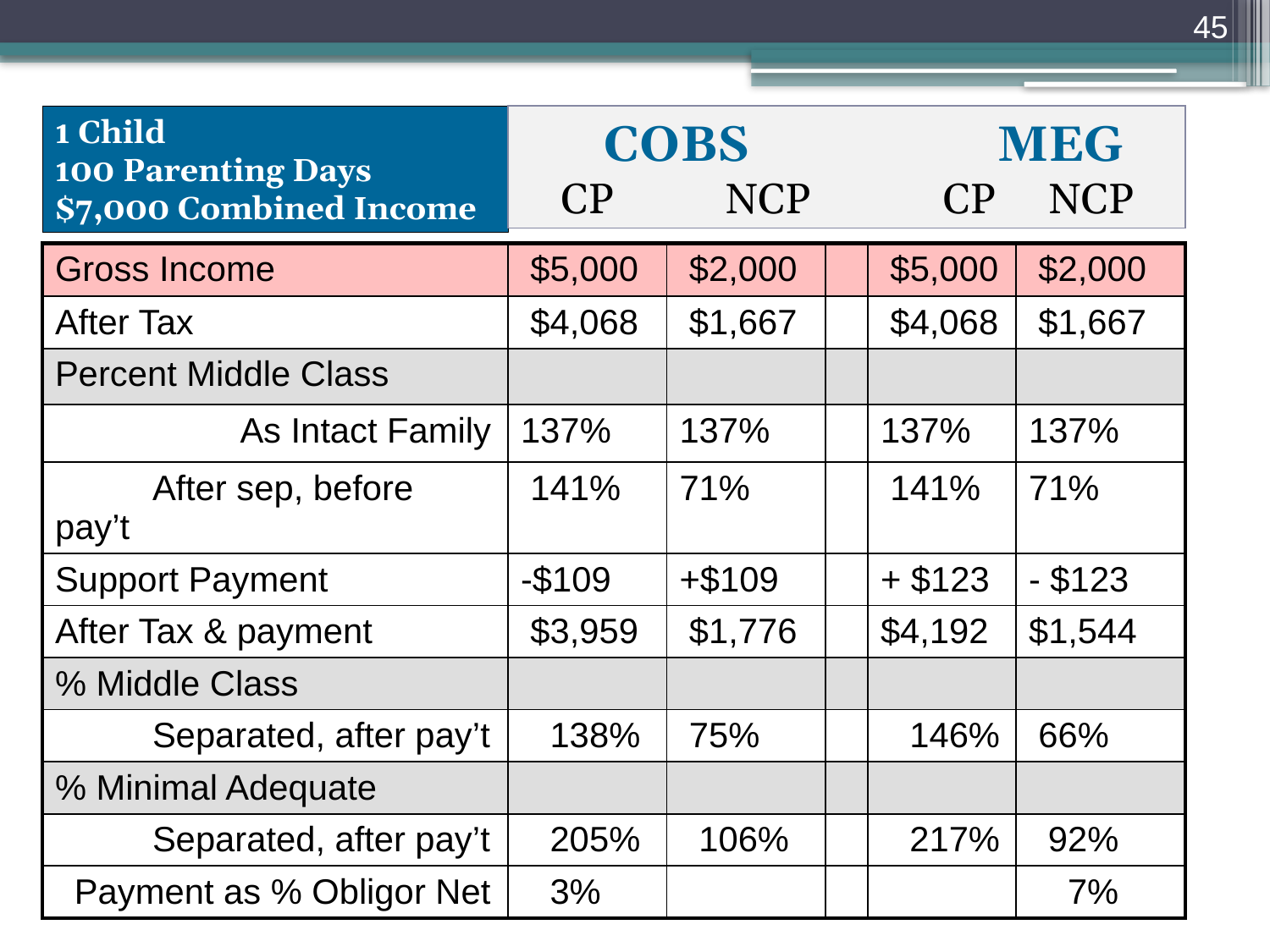

45
1 Child
100 Parenting Days
$7,000 Combined Income
           COBS                     MEG
    CP           NCP             CP	  NCP

| Gross Income | $5,000 | $2,000 |  | $5,000 | $2,000 |
| --- | --- | --- | --- | --- | --- |
| After Tax | $4,068 | $1,667 |  | $4,068 | $1,667 |
| Percent Middle Class |  |  |  |  |  |
| As Intact Family | 137% | 137% |  | 137% | 137% |
| After sep, before pay’t | 141% | 71% |  | 141% | 71% |
| Support Payment | -$109 | +$109 |  | + $123 | - $123 |
| After Tax & payment | $3,959 | $1,776 |  | $4,192 | $1,544 |
| % Middle Class |  |  |  |  |  |
| Separated, after pay’t | 138% | 75% |  | 146% | 66% |
| % Minimal Adequate |  |  |  |  |  |
| Separated, after pay’t | 205% | 106% |  | 217% | 92% |
| Payment as % Obligor Net | 3% |  |  |  | 7% |